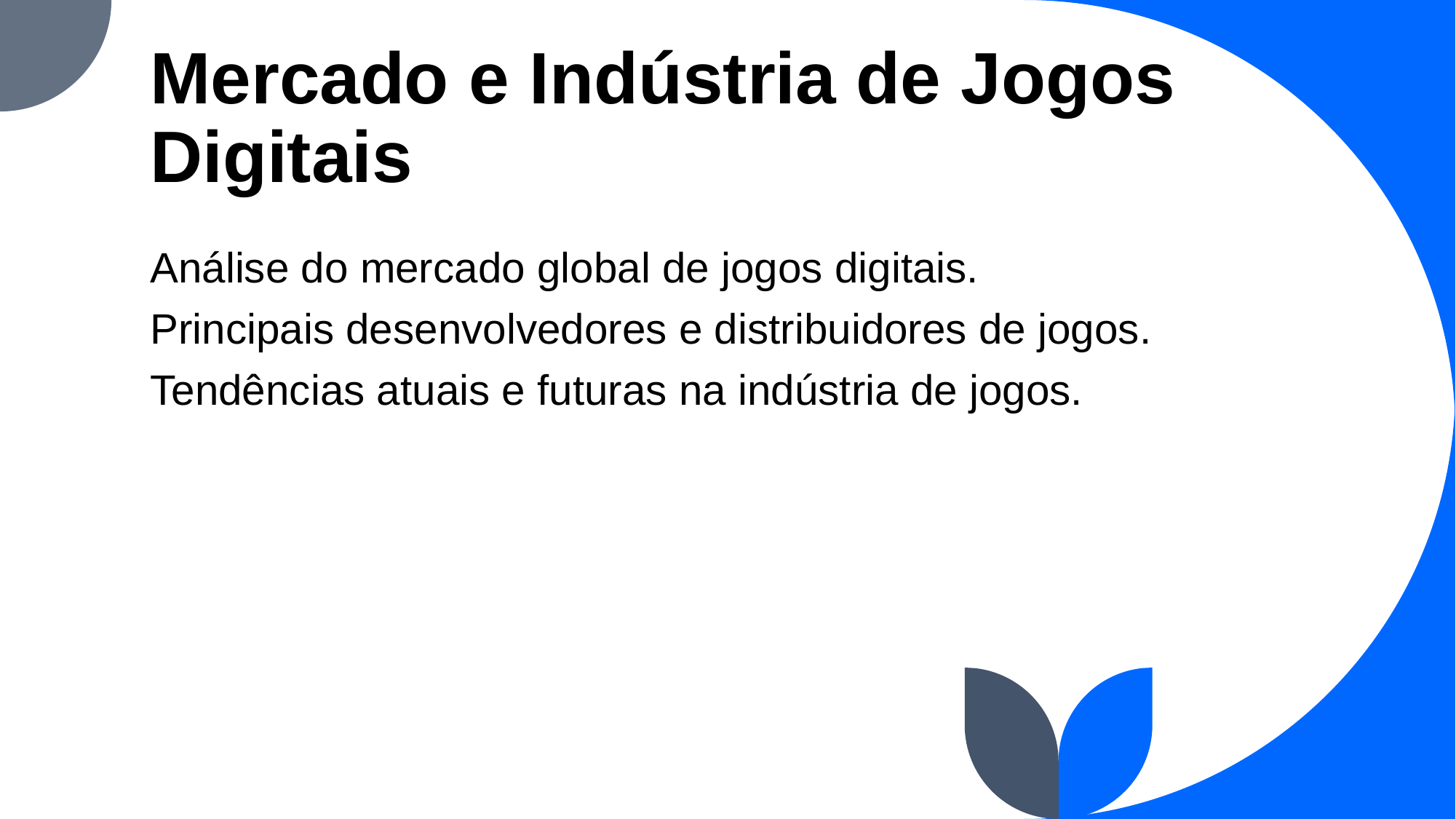

# Mercado e Indústria de Jogos Digitais
Análise do mercado global de jogos digitais.
Principais desenvolvedores e distribuidores de jogos.
Tendências atuais e futuras na indústria de jogos.